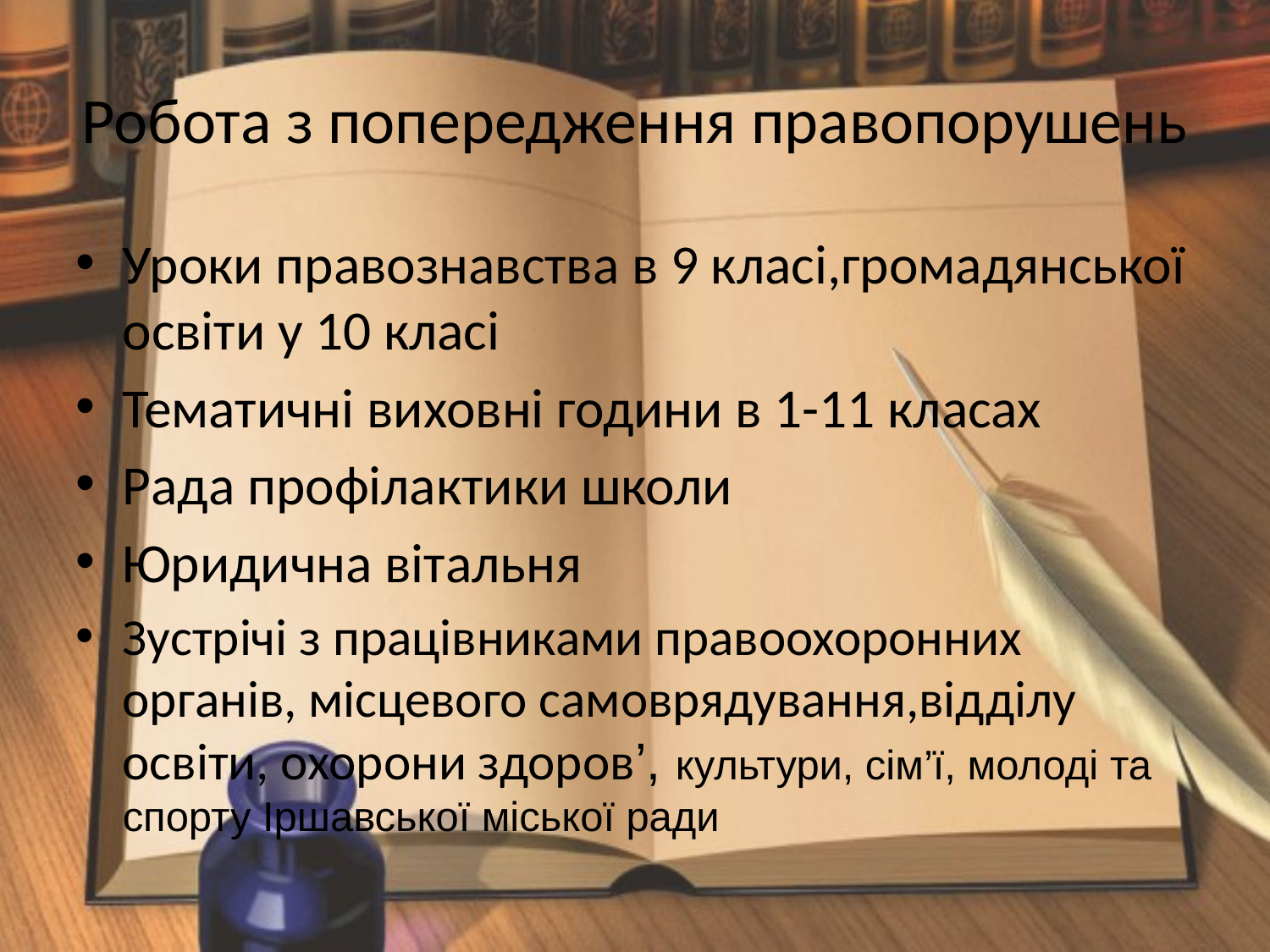

Робота з попередження правопорушень
Уроки правознавства в 9 класі,громадянської освіти у 10 класі
Тематичні виховні години в 1-11 класах
Рада профілактики школи
Юридична вітальня
Зустрічі з працівниками правоохоронних органів, місцевого самоврядування,відділу освіти, охорони здоров’, культури, сім’ї, молоді та спорту Іршавської міської ради